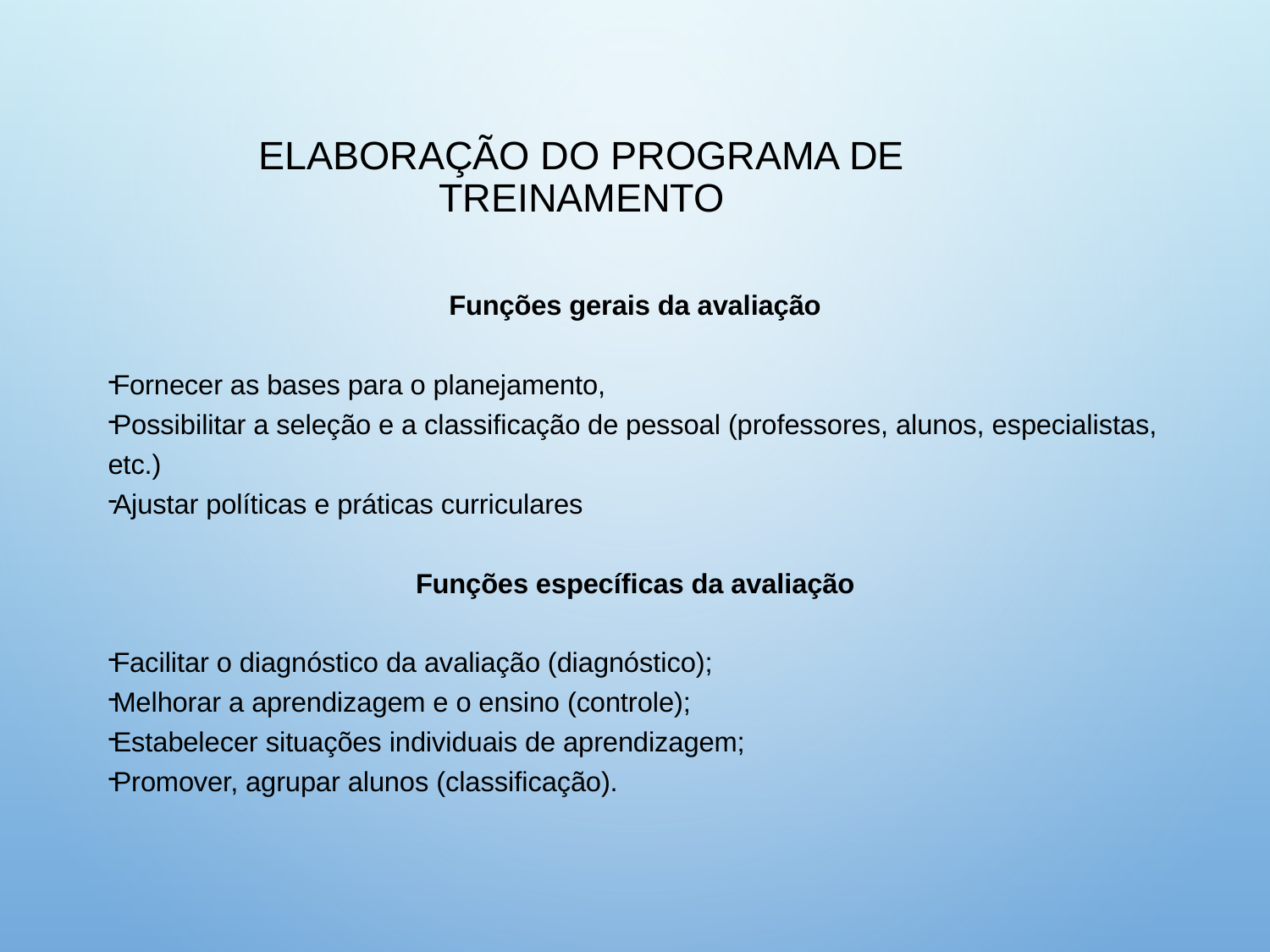

# Elaboração do Programa de Treinamento
Funções gerais da avaliação

Fornecer as bases para o planejamento,
Possibilitar a seleção e a classificação de pessoal (professores, alunos, especialistas, etc.)
Ajustar políticas e práticas curriculares

Funções específicas da avaliação

Facilitar o diagnóstico da avaliação (diagnóstico);
Melhorar a aprendizagem e o ensino (controle);
Estabelecer situações individuais de aprendizagem;
Promover, agrupar alunos (classificação).